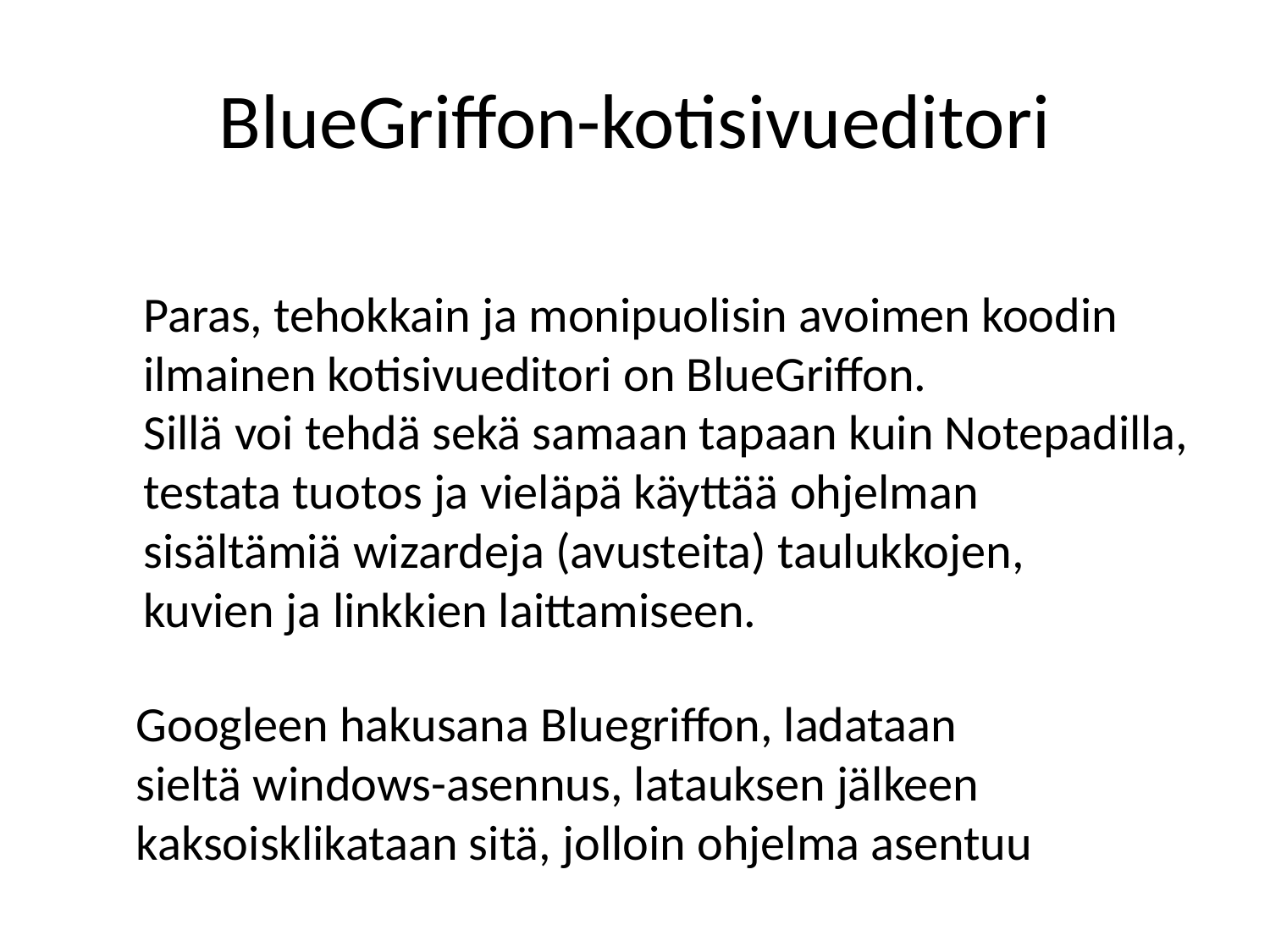

# BlueGriffon-kotisivueditori
Paras, tehokkain ja monipuolisin avoimen koodin
ilmainen kotisivueditori on BlueGriffon.
Sillä voi tehdä sekä samaan tapaan kuin Notepadilla,
testata tuotos ja vieläpä käyttää ohjelman
sisältämiä wizardeja (avusteita) taulukkojen,
kuvien ja linkkien laittamiseen.
Googleen hakusana Bluegriffon, ladataan
sieltä windows-asennus, latauksen jälkeen
kaksoisklikataan sitä, jolloin ohjelma asentuu